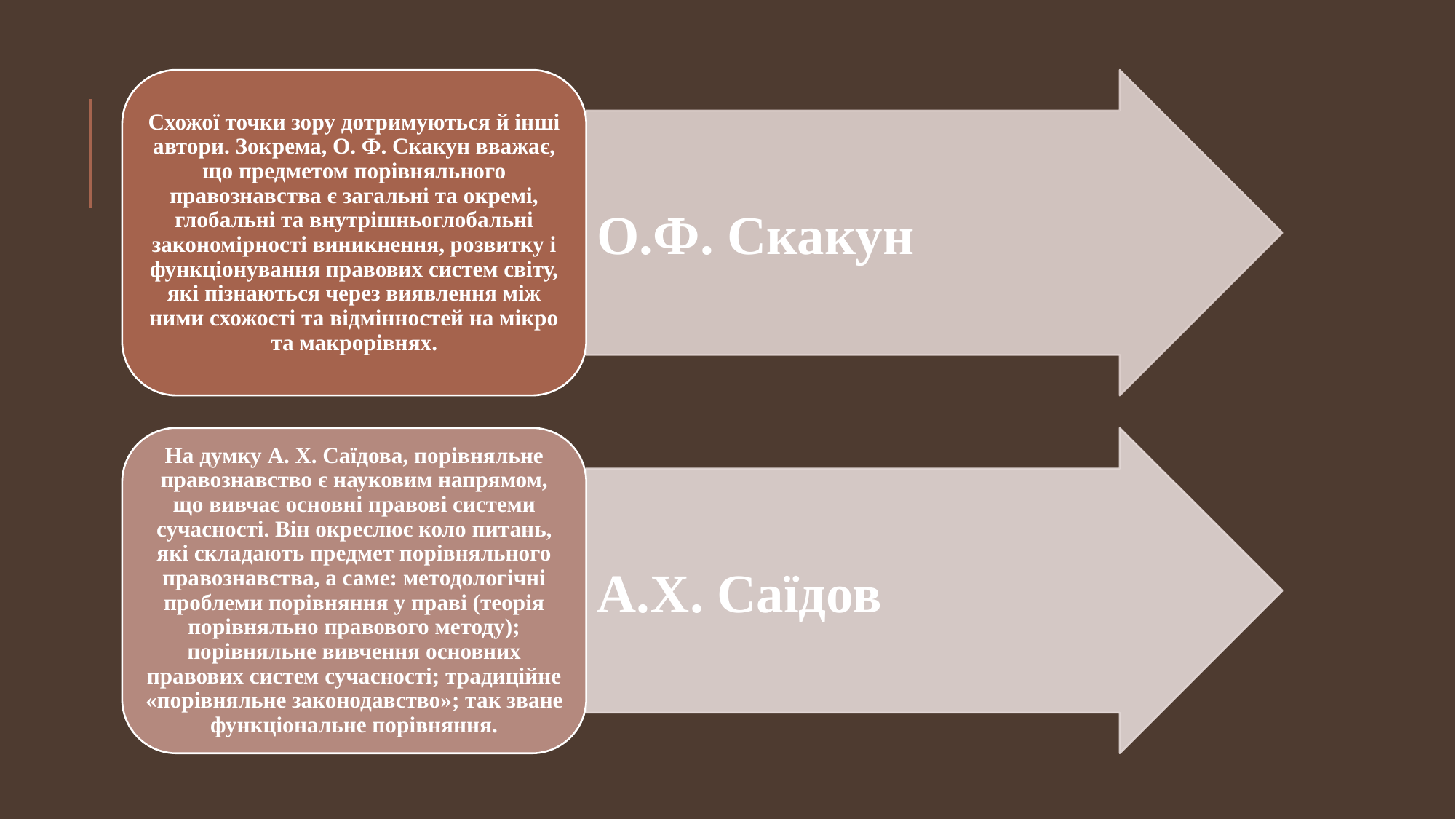

О.Ф. Скакун
Схожої точки зору дотримуються й інші автори. Зокрема, О. Ф. Скакун вважає, що предметом порівняльного правознавства є загальні та окремі, глобальні та внутрішньоглобальні закономірності виникнення, розвитку і функціонування правових систем світу, які пізнаються через виявлення між ними схожості та відмінностей на мікро та макрорівнях.

А.Х. Саїдов
На думку А. Х. Саїдова, порівняльне правознавство є науковим напрямом, що вивчає основні правові системи сучасності. Він окреслює коло питань, які складають предмет порівняльного правознавства, а саме: методологічні проблеми порівняння у праві (теорія порівняльно правового методу); порівняльне вивчення основних правових систем сучасності; традиційне «порівняльне законодавство»; так зване функціональне порівняння.